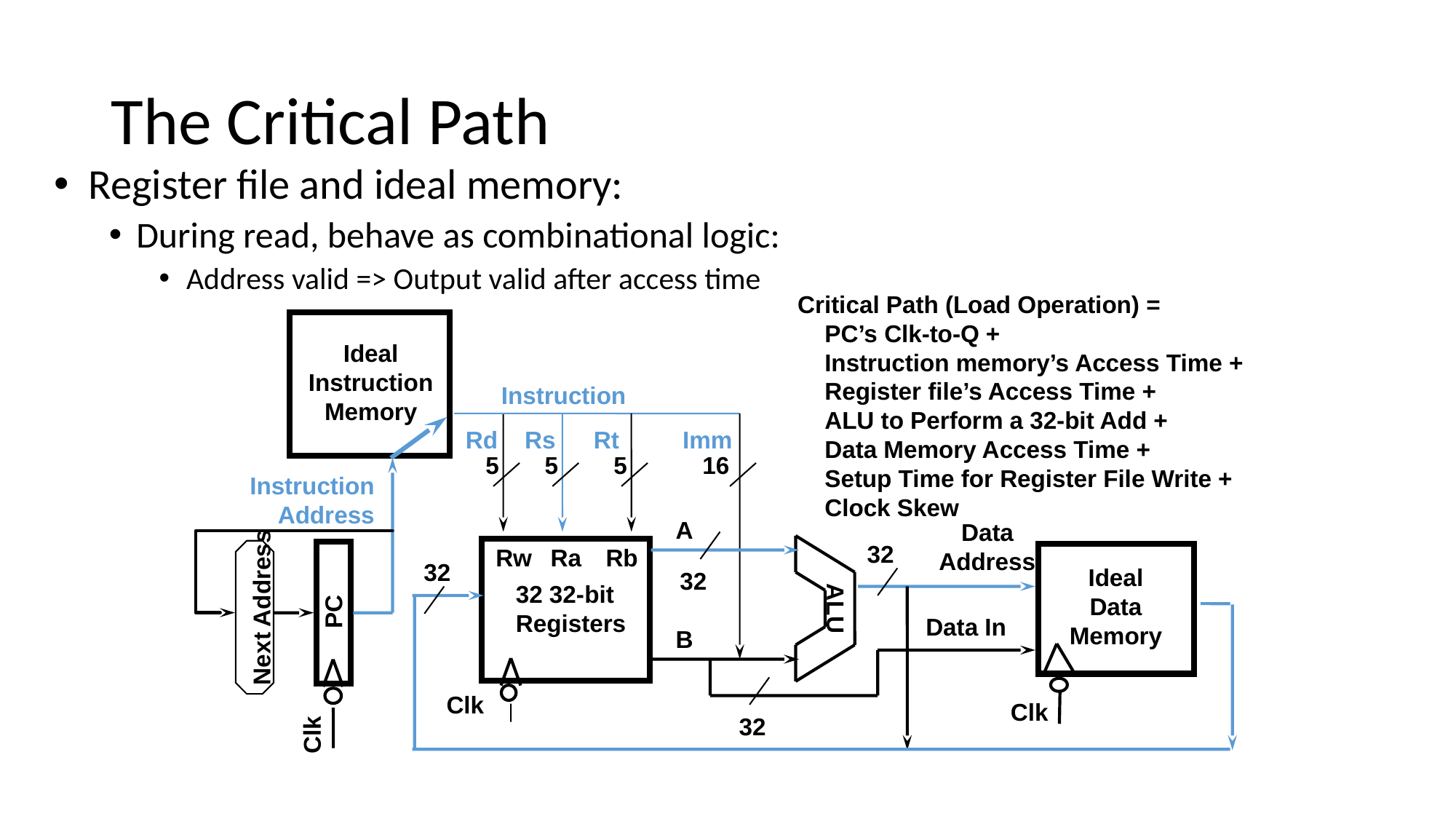

# The Critical Path
Register file and ideal memory:
During read, behave as combinational logic:
Address valid => Output valid after access time
Critical Path (Load Operation) =
    PC’s Clk-to-Q +
    Instruction memory’s Access Time +
    Register file’s Access Time +
    ALU to Perform a 32-bit Add +
    Data Memory Access Time +
    Setup Time for Register File Write +
    Clock Skew

Ideal
Instruction
Memory
Instruction

Rd
Rs
Rt
Imm
5
5
5
16

Instruction
Address
A
Data
Address

32

ALU
Rw
Ra
Rb

PC

Clk

32
Ideal
Data
Memory
32

32 32-bit
Registers

Next Address

Data In

B

Clk

Clk

32